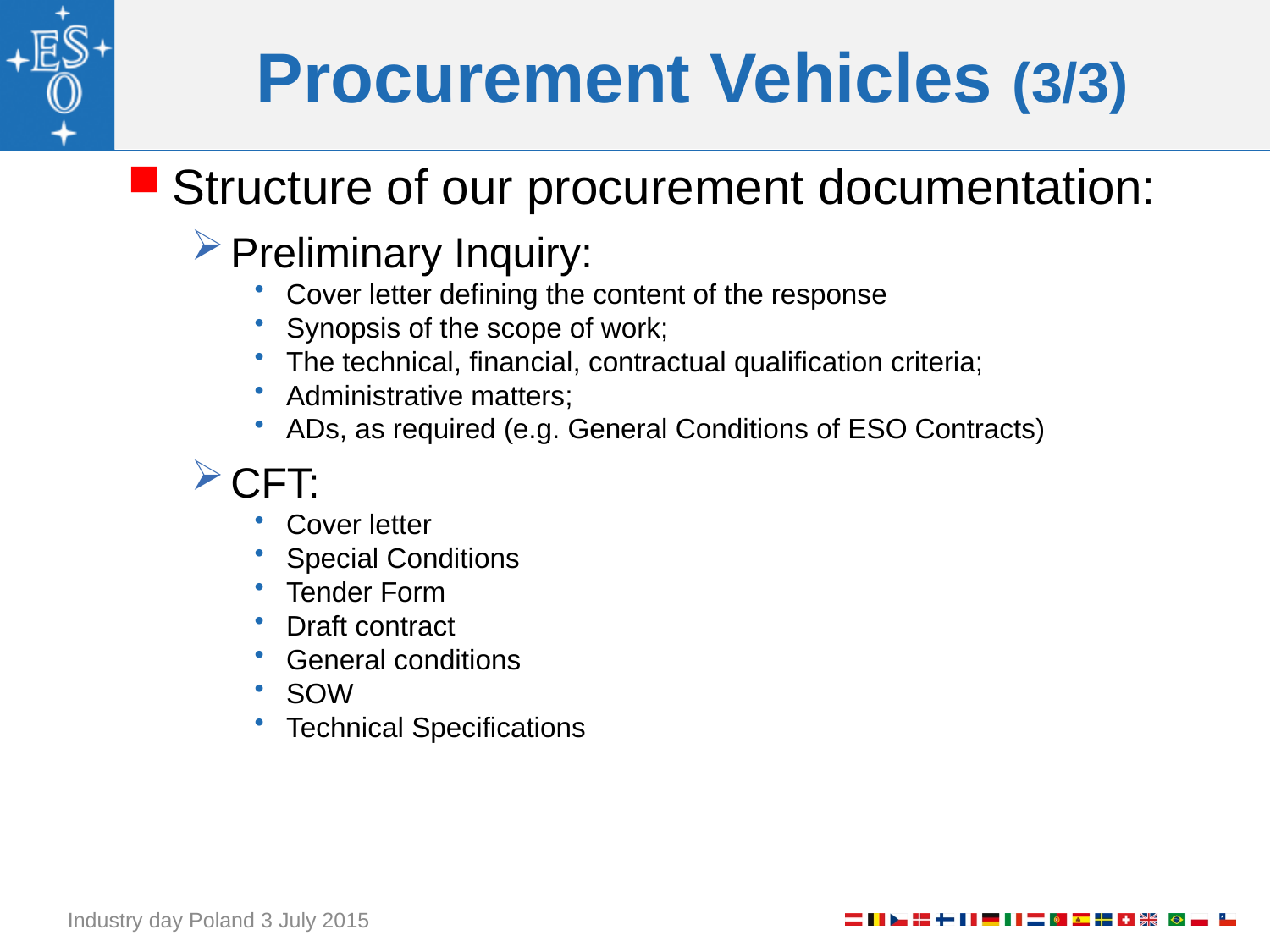

# Procurement Vehicles (3/3)
Structure of our procurement documentation:
Preliminary Inquiry:
Cover letter defining the content of the response
Synopsis of the scope of work;
The technical, financial, contractual qualification criteria;
Administrative matters;
ADs, as required (e.g. General Conditions of ESO Contracts)
CFT:
Cover letter
Special Conditions
Tender Form
Draft contract
General conditions
SOW
Technical Specifications

Industry day Poland 3 July 2015